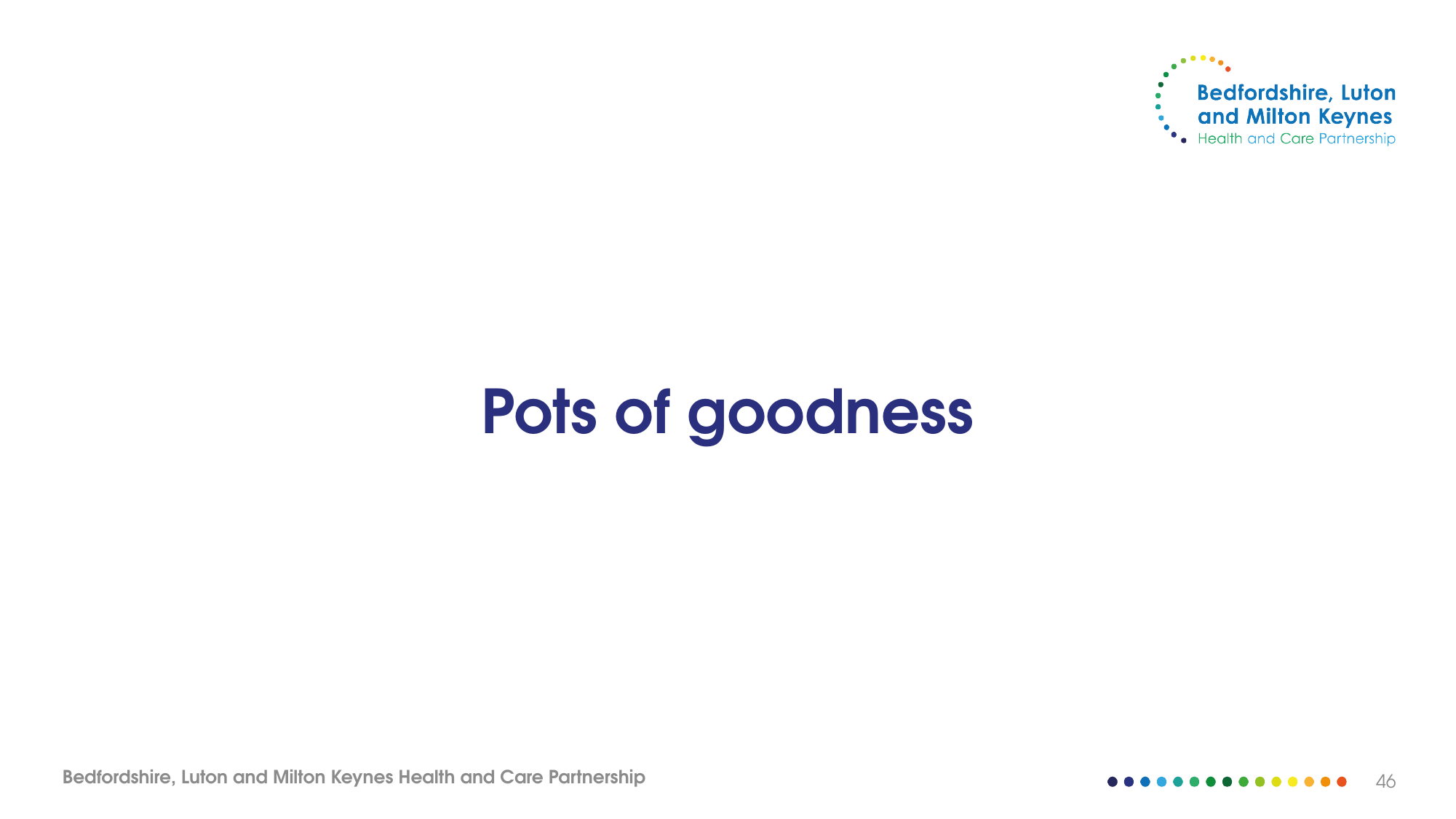

# Pots of goodness
Bedfordshire, Luton and Milton Keynes Health and Care Partnership
46